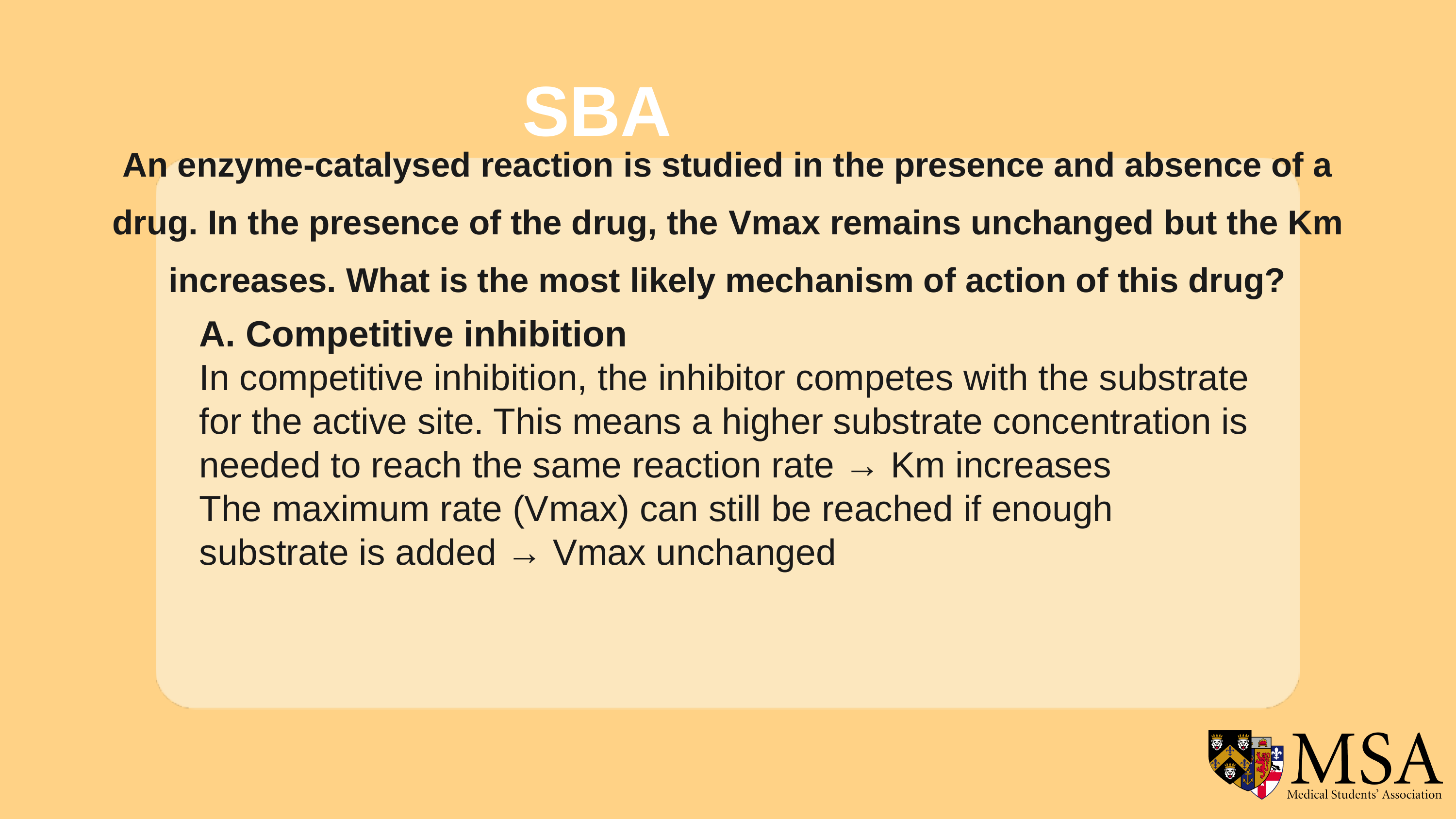

SBA

An enzyme-catalysed reaction is studied in the presence and absence of a drug. In the presence of the drug, the Vmax remains unchanged but the Km increases. What is the most likely mechanism of action of this drug?

A. Competitive inhibition
In competitive inhibition, the inhibitor competes with the substrate for the active site. This means a higher substrate concentration is needed to reach the same reaction rate → Km increases
The maximum rate (Vmax) can still be reached if enough substrate is added → Vmax unchanged